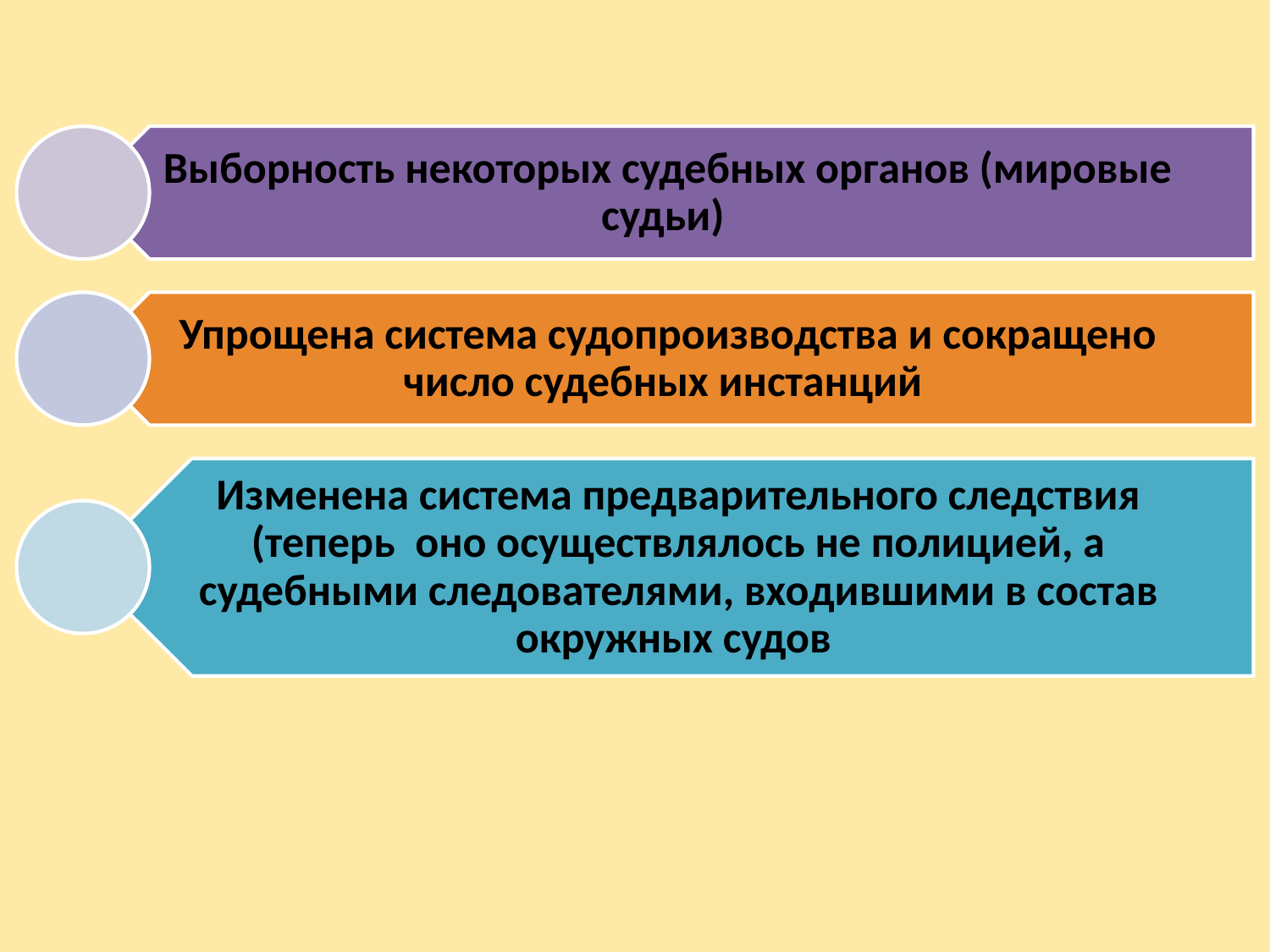

Выборность некоторых судебных органов (мировые судьи)
Упрощена система судопроизводства и сокращено число судебных инстанций
Изменена система предварительного следствия (теперь  оно осуществлялось не полицией, а судебными следователями, входившими в состав окружных судов